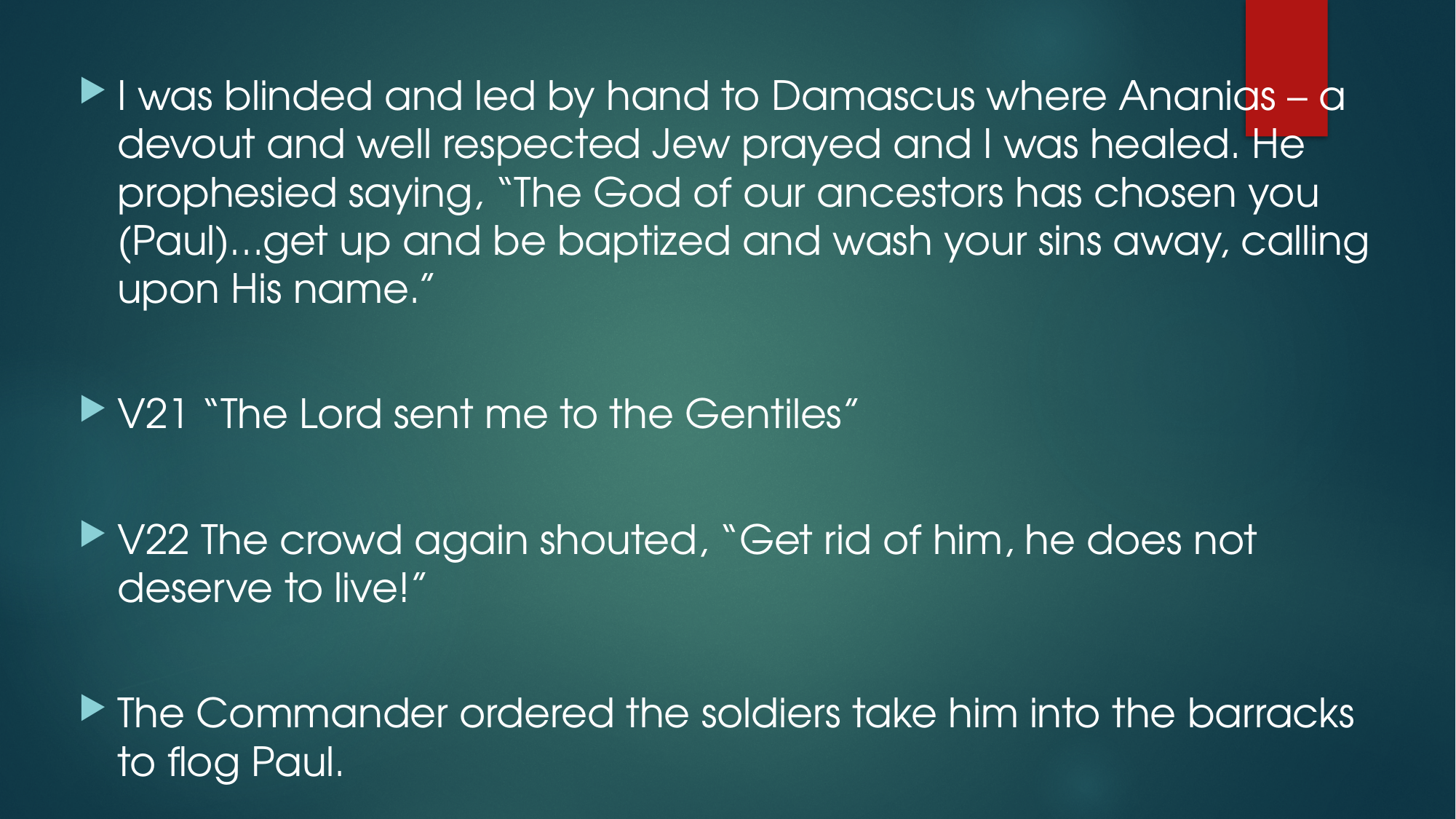

I was blinded and led by hand to Damascus where Ananias – a devout and well respected Jew prayed and I was healed. He prophesied saying, “The God of our ancestors has chosen you (Paul)…get up and be baptized and wash your sins away, calling upon His name.”

V21 “The Lord sent me to the Gentiles”

V22 The crowd again shouted, “Get rid of him, he does not deserve to live!”

The Commander ordered the soldiers take him into the barracks to flog Paul.